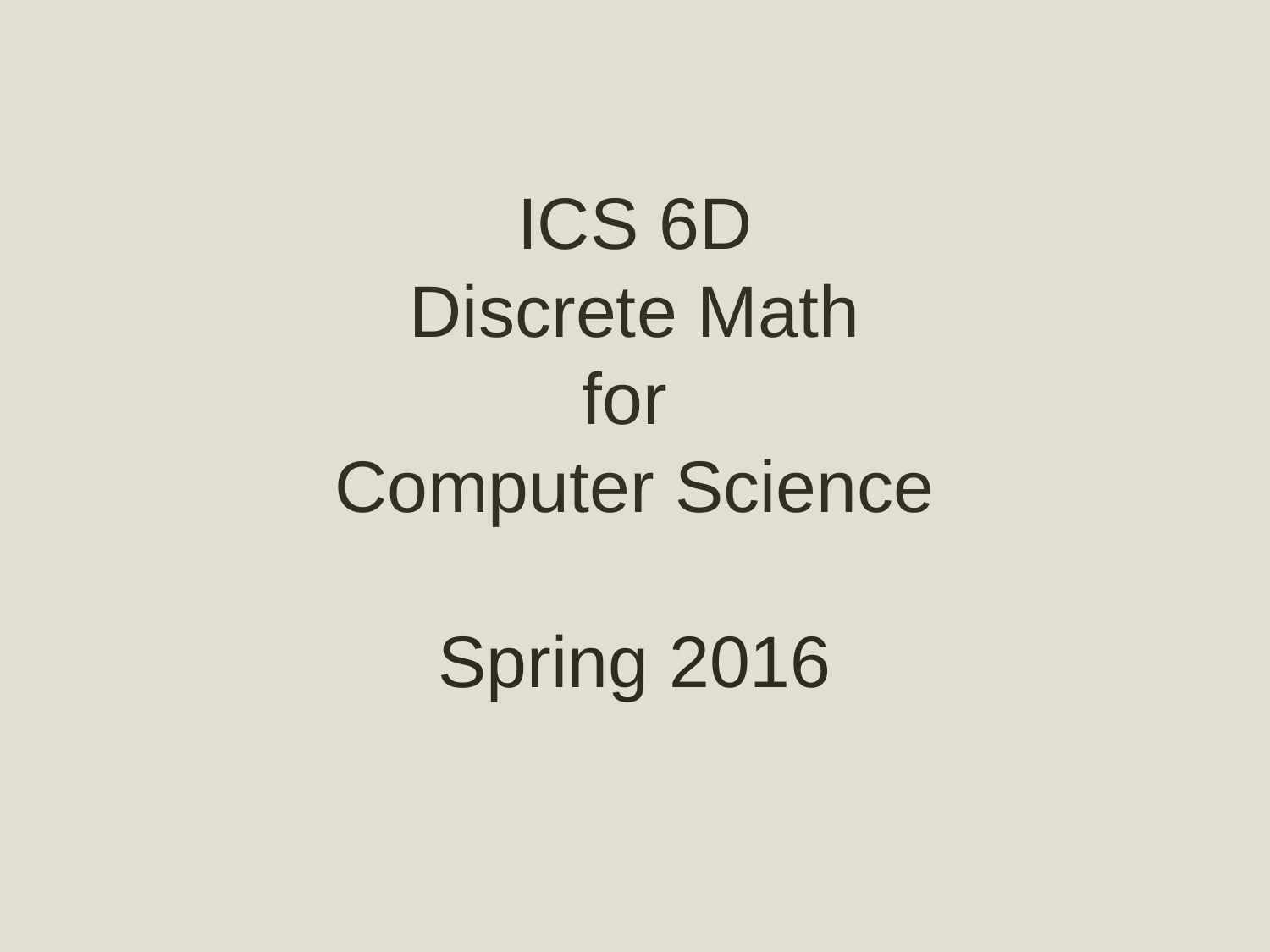

# ICS 6D Discrete Math for Computer Science Spring 2016